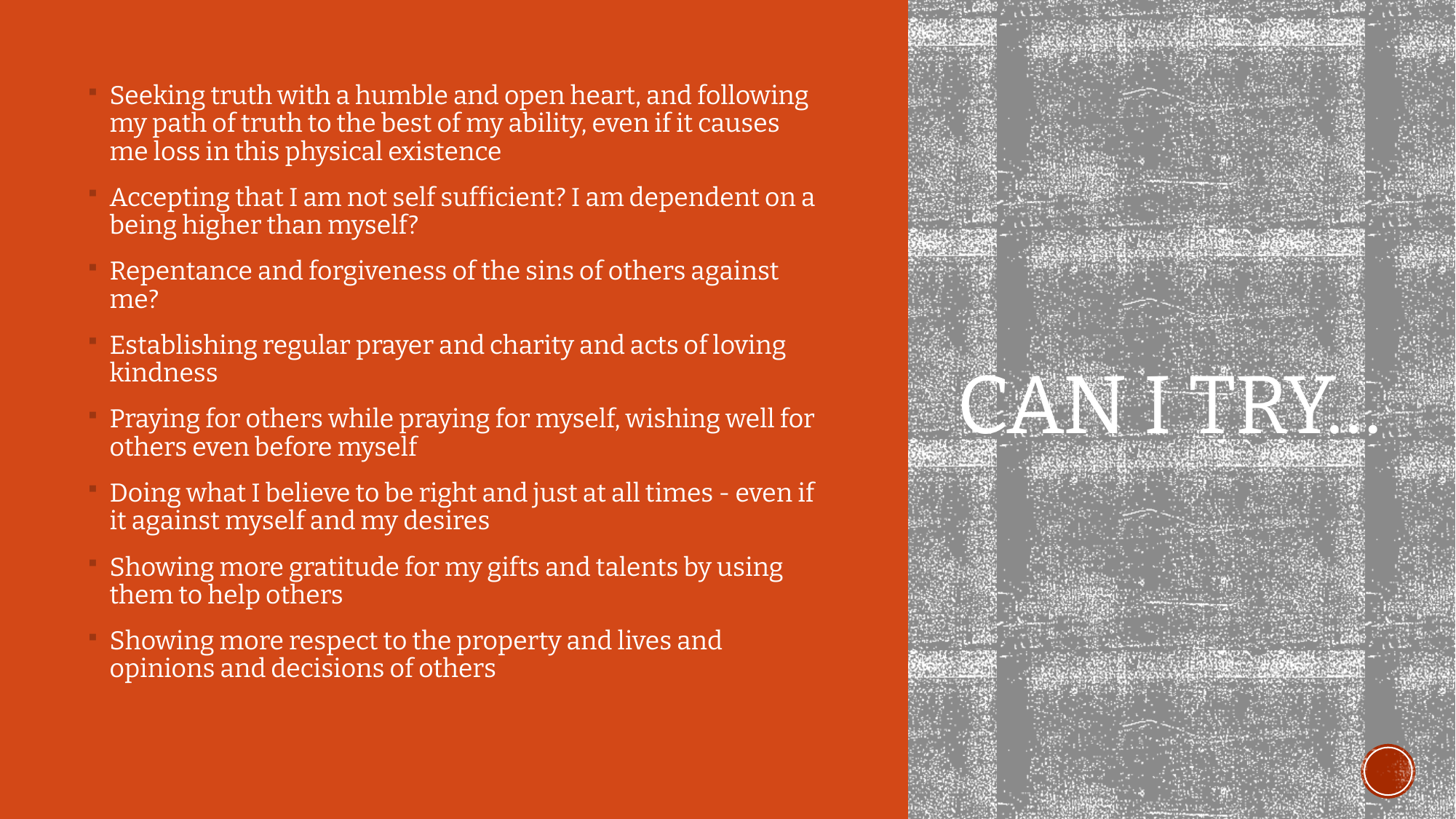

# Can I try…
Seeking truth with a humble and open heart, and following my path of truth to the best of my ability, even if it causes me loss in this physical existence
Accepting that I am not self sufficient? I am dependent on a being higher than myself?
Repentance and forgiveness of the sins of others against me?
Establishing regular prayer and charity and acts of loving kindness
Praying for others while praying for myself, wishing well for others even before myself
Doing what I believe to be right and just at all times - even if it against myself and my desires
Showing more gratitude for my gifts and talents by using them to help others
Showing more respect to the property and lives and opinions and decisions of others